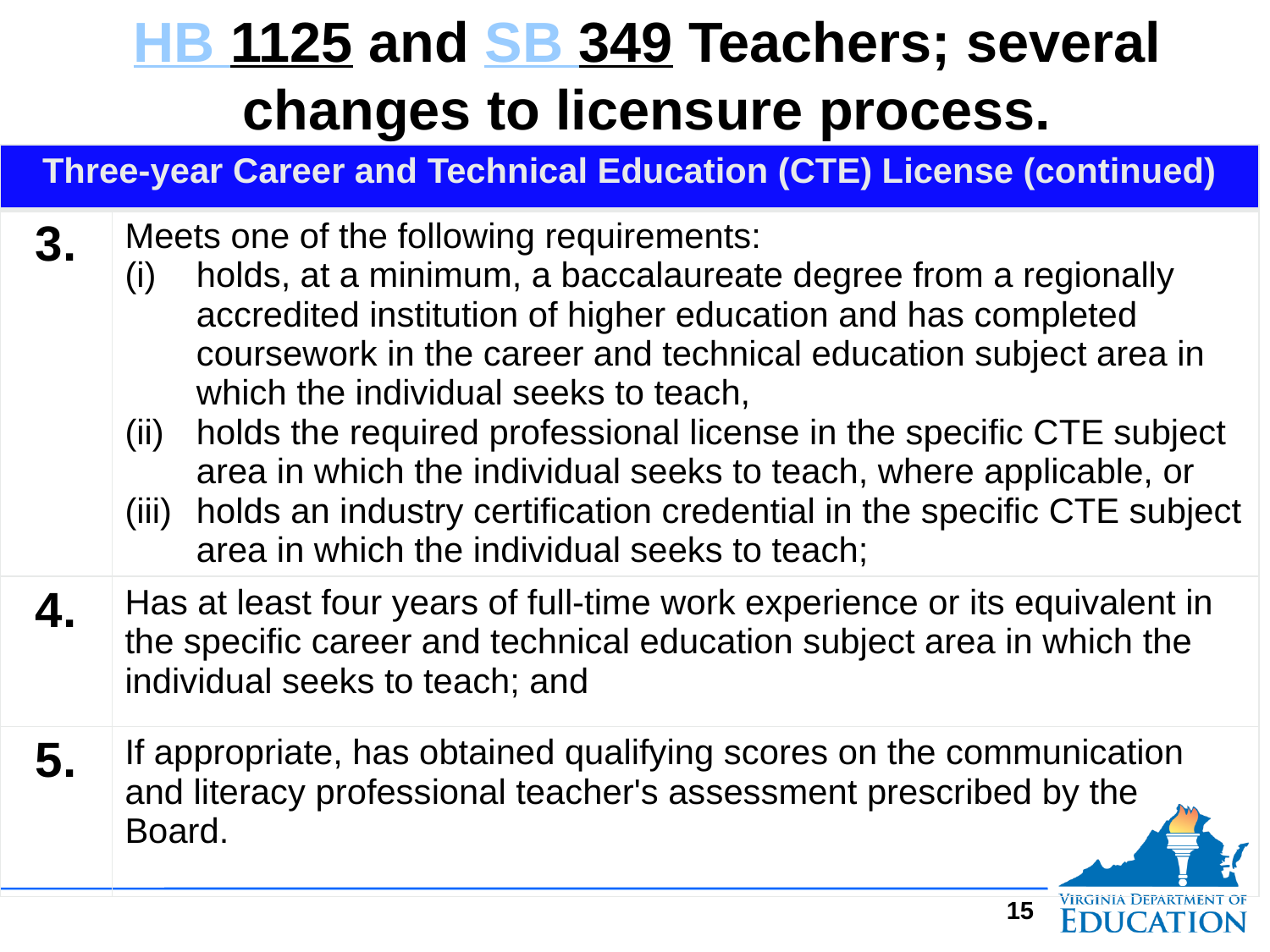

# HB 1125 and SB 349 Teachers; several changes to licensure process.
| Three-year Career and Technical Education (CTE) License (continued) |  |
| --- | --- |
| 3. | Meets one of the following requirements: holds, at a minimum, a baccalaureate degree from a regionally accredited institution of higher education and has completed coursework in the career and technical education subject area in which the individual seeks to teach, holds the required professional license in the specific CTE subject area in which the individual seeks to teach, where applicable, or holds an industry certification credential in the specific CTE subject area in which the individual seeks to teach; |
| 4. | Has at least four years of full-time work experience or its equivalent in the specific career and technical education subject area in which the individual seeks to teach; and |
| 5. | If appropriate, has obtained qualifying scores on the communication and literacy professional teacher's assessment prescribed by the Board. |
15